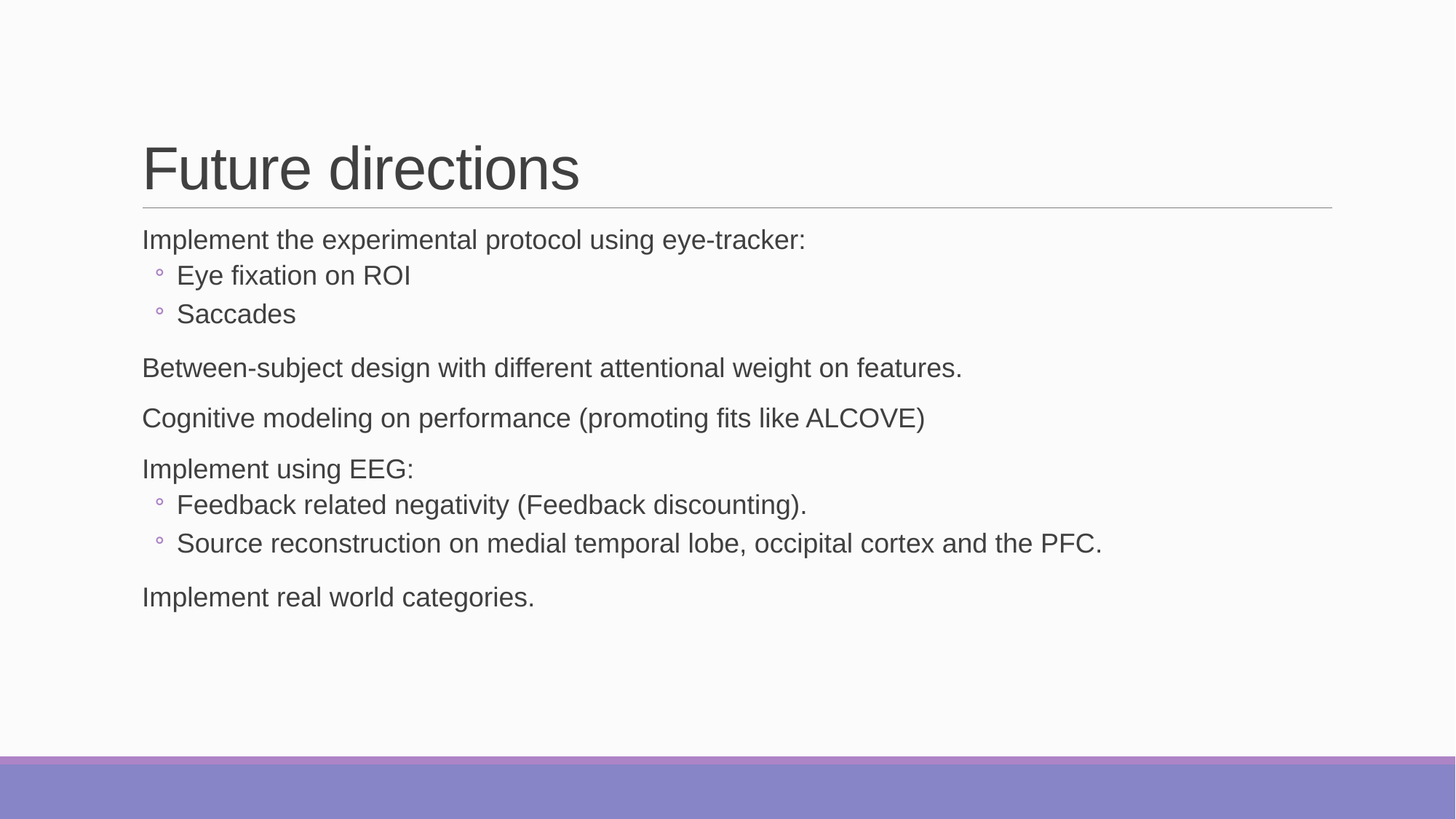

# Future directions
Implement the experimental protocol using eye-tracker:
Eye fixation on ROI
Saccades
Between-subject design with different attentional weight on features.
Cognitive modeling on performance (promoting fits like ALCOVE)
Implement using EEG:
Feedback related negativity (Feedback discounting).
Source reconstruction on medial temporal lobe, occipital cortex and the PFC.
Implement real world categories.